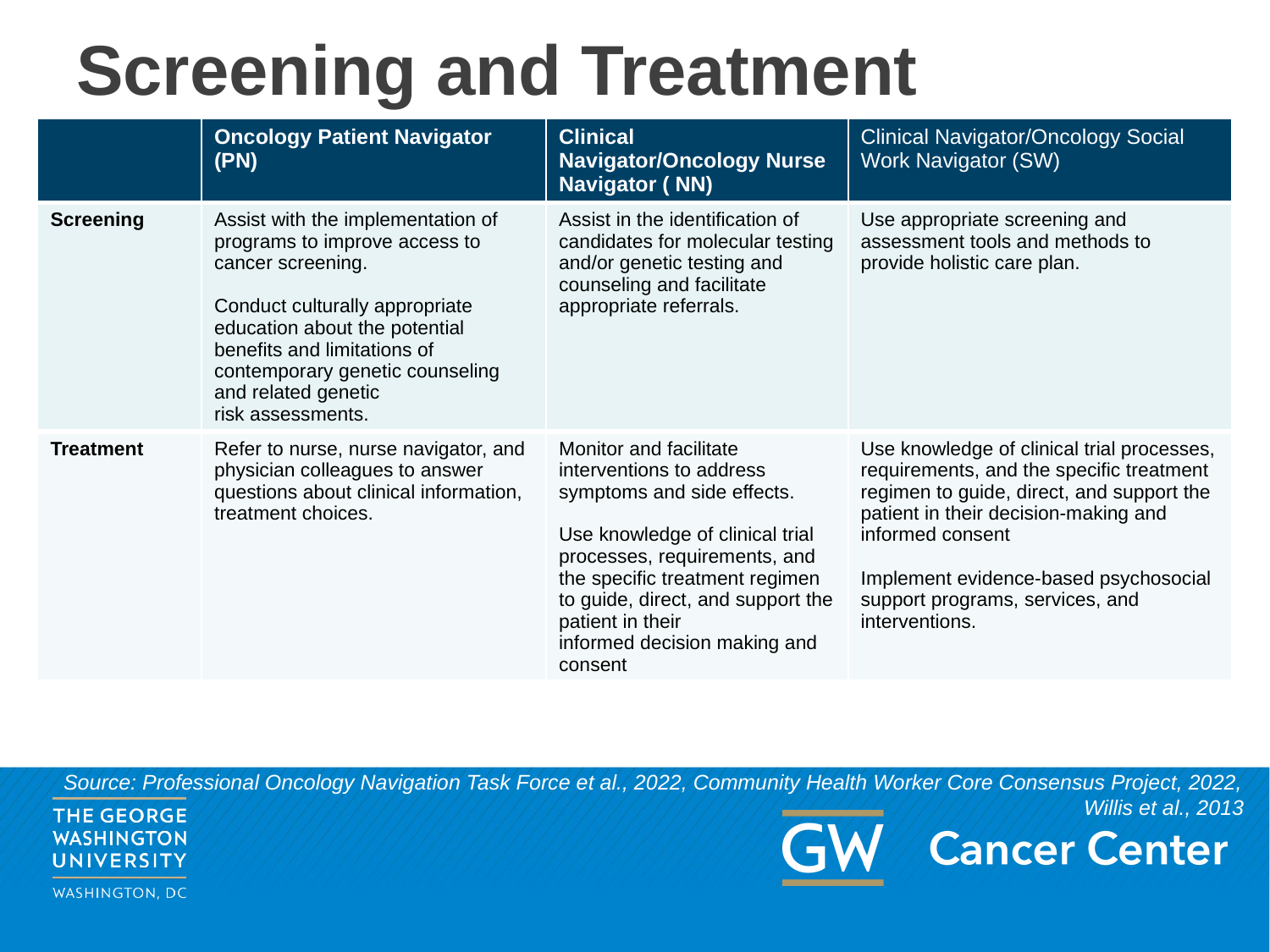

# Screening and Treatment
|  | Oncology Patient Navigator (PN) | Clinical Navigator/Oncology Nurse Navigator ( NN) | Clinical Navigator/Oncology Social Work Navigator (SW) |
| --- | --- | --- | --- |
| Screening | Assist with the implementation of programs to improve access to cancer screening. Conduct culturally appropriate education about the potential benefits and limitations of contemporary genetic counseling and related genetic risk assessments. | Assist in the identification of candidates for molecular testing and/or genetic testing and counseling and facilitate appropriate referrals. | Use appropriate screening and assessment tools and methods to provide holistic care plan. |
| Treatment | Refer to nurse, nurse navigator, and physician colleagues to answer questions about clinical information, treatment choices. | Monitor and facilitate interventions to address symptoms and side effects. Use knowledge of clinical trial processes, requirements, and the specific treatment regimen to guide, direct, and support the patient in their informed decision making and consent | Use knowledge of clinical trial processes, requirements, and the specific treatment regimen to guide, direct, and support the patient in their decision-making and informed consent Implement evidence-based psychosocial support programs, services, and interventions. |
Source: Professional Oncology Navigation Task Force et al., 2022, Community Health Worker Core Consensus Project, 2022, Willis et al., 2013